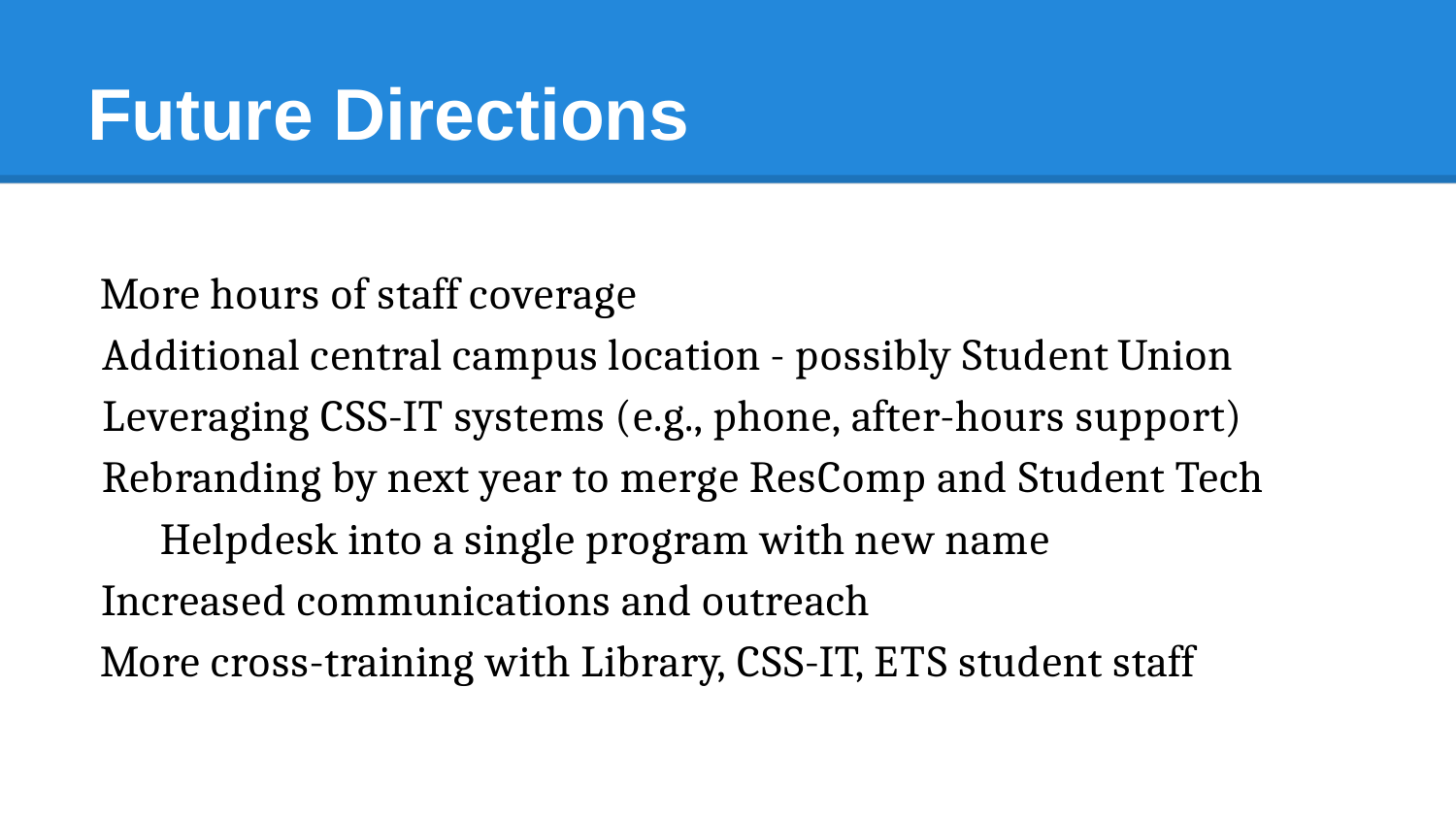

# Future Directions
More hours of staff coverage
Additional central campus location - possibly Student Union
Leveraging CSS-IT systems (e.g., phone, after-hours support)
Rebranding by next year to merge ResComp and Student Tech Helpdesk into a single program with new name
Increased communications and outreach
More cross-training with Library, CSS-IT, ETS student staff